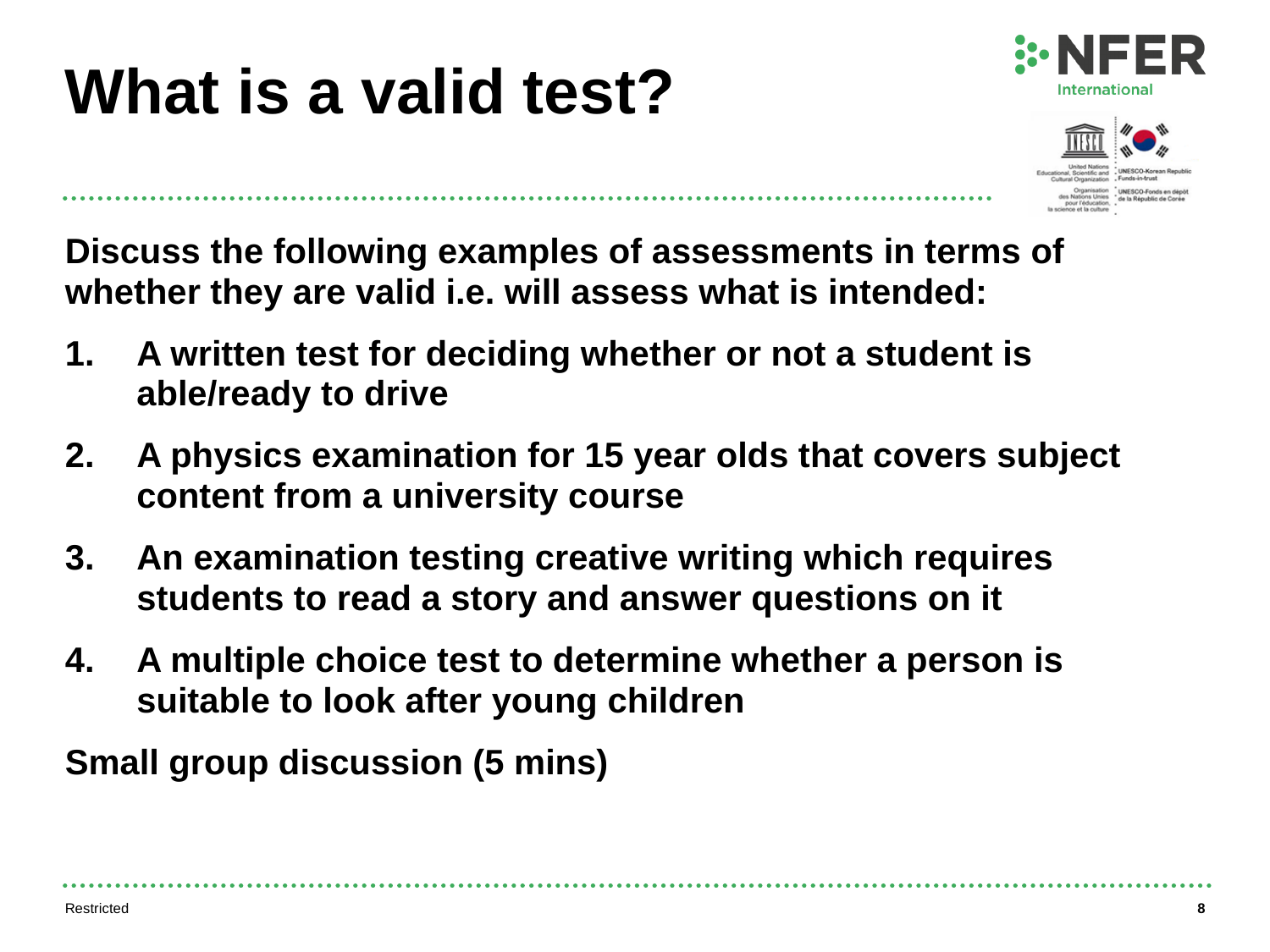

# What is a valid test?
Discuss the following examples of assessments in terms of whether they are valid i.e. will assess what is intended:
A written test for deciding whether or not a student is able/ready to drive
A physics examination for 15 year olds that covers subject content from a university course
An examination testing creative writing which requires students to read a story and answer questions on it
A multiple choice test to determine whether a person is  suitable to look after young children
Small group discussion (5 mins)
Restricted
8